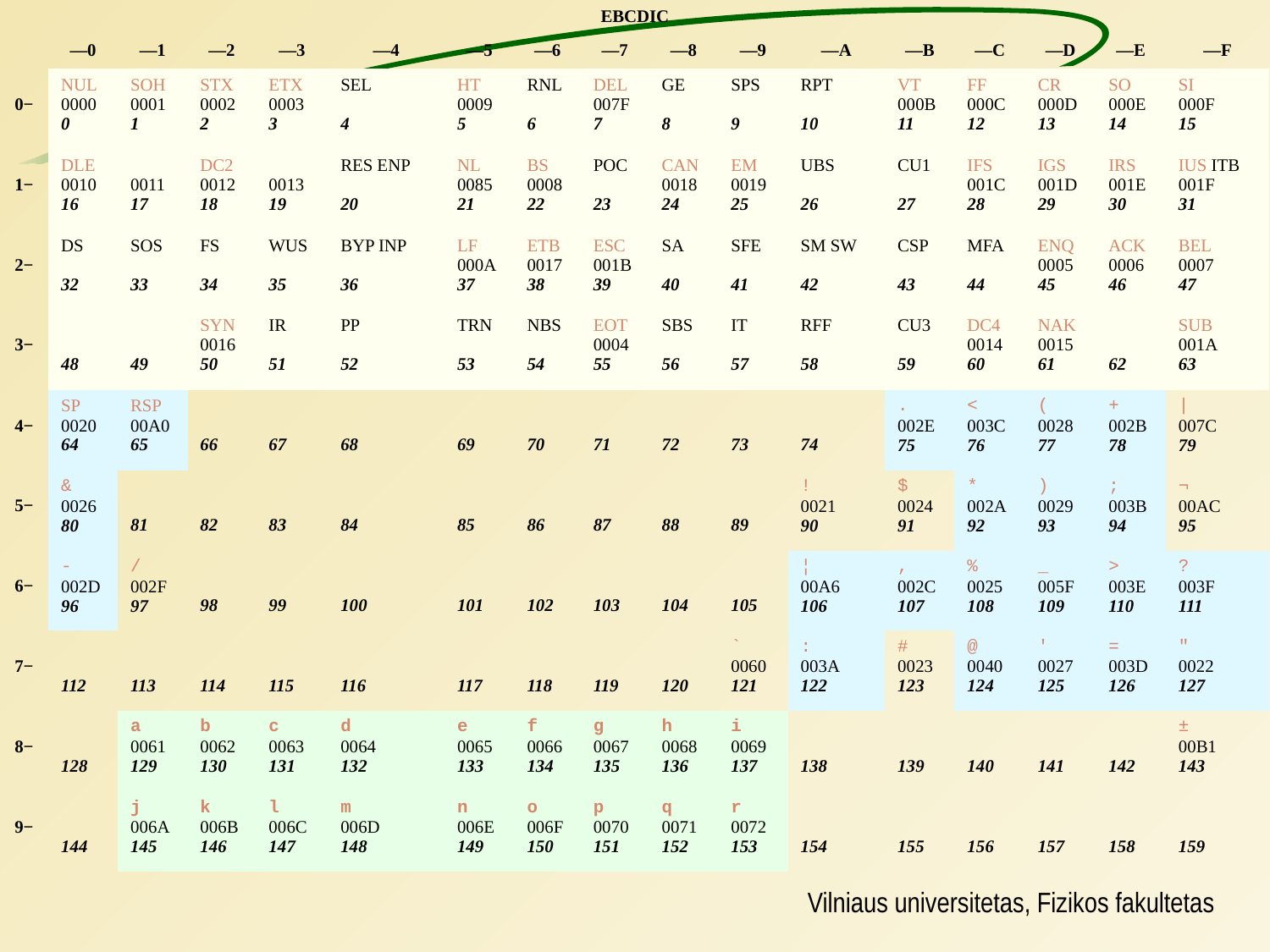

| EBCDIC |  |  |  |  |  |  |  |  |  |  |  |  |  |  |  |  |
| --- | --- | --- | --- | --- | --- | --- | --- | --- | --- | --- | --- | --- | --- | --- | --- | --- |
|  | —0 | —1 | —2 | —3 | —4 | —5 | —6 | —7 | —8 | —9 | —A | —B | —C | —D | —E | —F |
| 0− | NUL 0000 0 | SOH 0001 1 | STX 0002 2 | ETX 0003 3 | SEL 4 | HT 0009 5 | RNL 6 | DEL 007F 7 | GE 8 | SPS 9 | RPT 10 | VT 000B 11 | FF 000C 12 | CR 000D 13 | SO 000E 14 | SI 000F 15 |
| 1− | DLE 0010 16 | 0011 17 | DC2 0012 18 | 0013 19 | RES ENP 20 | NL 0085 21 | BS 0008 22 | POC 23 | CAN 0018 24 | EM 0019 25 | UBS 26 | CU1 27 | IFS 001C 28 | IGS 001D 29 | IRS 001E 30 | IUS ITB 001F 31 |
| 2− | DS 32 | SOS 33 | FS 34 | WUS 35 | BYP INP 36 | LF 000A 37 | ETB 0017 38 | ESC 001B 39 | SA 40 | SFE 41 | SM SW 42 | CSP 43 | MFA 44 | ENQ 0005 45 | ACK 0006 46 | BEL 0007 47 |
| 3− | 48 | 49 | SYN 0016 50 | IR 51 | PP 52 | TRN 53 | NBS 54 | EOT 0004 55 | SBS 56 | IT 57 | RFF 58 | CU3 59 | DC4 0014 60 | NAK 0015 61 | 62 | SUB 001A 63 |
| 4− | SP 0020 64 | RSP 00A0 65 | 66 | 67 | 68 | 69 | 70 | 71 | 72 | 73 | 74 | . 002E 75 | < 003C 76 | ( 0028 77 | + 002B 78 | | 007C 79 |
| 5− | & 0026 80 | 81 | 82 | 83 | 84 | 85 | 86 | 87 | 88 | 89 | ! 0021 90 | $ 0024 91 | \* 002A 92 | ) 0029 93 | ; 003B 94 | ¬ 00AC 95 |
| 6− | - 002D 96 | / 002F 97 | 98 | 99 | 100 | 101 | 102 | 103 | 104 | 105 | ¦ 00A6 106 | , 002C 107 | % 0025 108 | \_ 005F 109 | > 003E 110 | ? 003F 111 |
| 7− | 112 | 113 | 114 | 115 | 116 | 117 | 118 | 119 | 120 | ` 0060 121 | : 003A 122 | # 0023 123 | @ 0040 124 | ' 0027 125 | = 003D 126 | " 0022 127 |
| 8− | 128 | a 0061 129 | b 0062 130 | c 0063 131 | d 0064 132 | e 0065 133 | f 0066 134 | g 0067 135 | h 0068 136 | i 0069 137 | 138 | 139 | 140 | 141 | 142 | ± 00B1 143 |
| 9− | 144 | j 006A 145 | k 006B 146 | l 006C 147 | m 006D 148 | n 006E 149 | o 006F 150 | p 0070 151 | q 0071 152 | r 0072 153 | 154 | 155 | 156 | 157 | 158 | 159 |
Vilniaus universitetas, Fizikos fakultetas